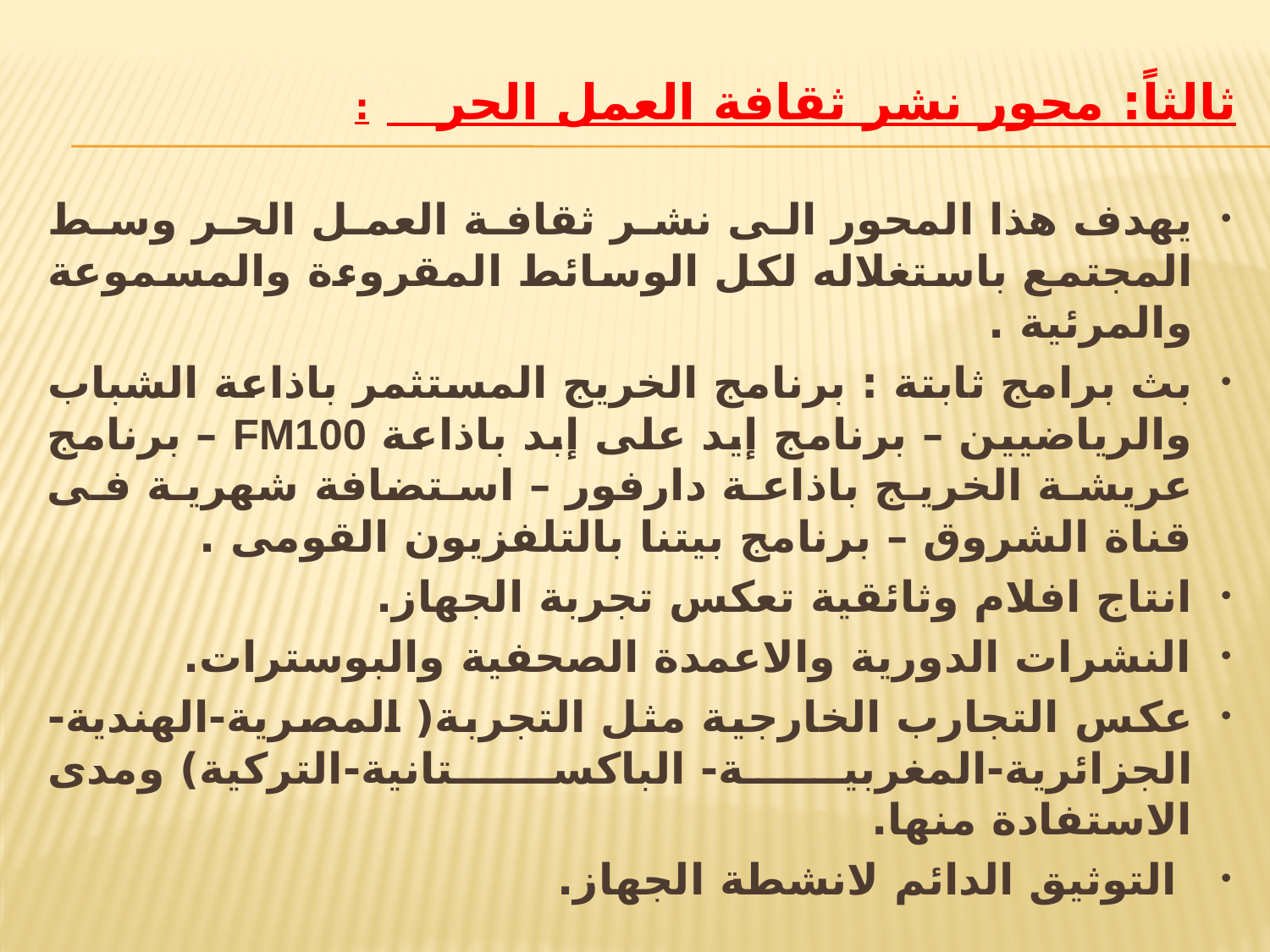

# ثالثاً: محور نشر ثقافة العمل الحر    :
يهدف هذا المحور الى نشر ثقافة العمل الحر وسط المجتمع باستغلاله لكل الوسائط المقروءة والمسموعة والمرئية .
بث برامج ثابتة : برنامج الخريج المستثمر باذاعة الشباب والرياضيين – برنامج إيد على إبد باذاعة FM100 – برنامج عريشة الخريج باذاعة دارفور – استضافة شهرية فى قناة الشروق – برنامج بيتنا بالتلفزيون القومى .
انتاج افلام وثائقية تعكس تجربة الجهاز.
النشرات الدورية والاعمدة الصحفية والبوسترات.
عكس التجارب الخارجية مثل التجربة( المصرية-الهندية-الجزائرية-المغربية- الباكستانية-التركية) ومدى الاستفادة منها.
 التوثيق الدائم لانشطة الجهاز.